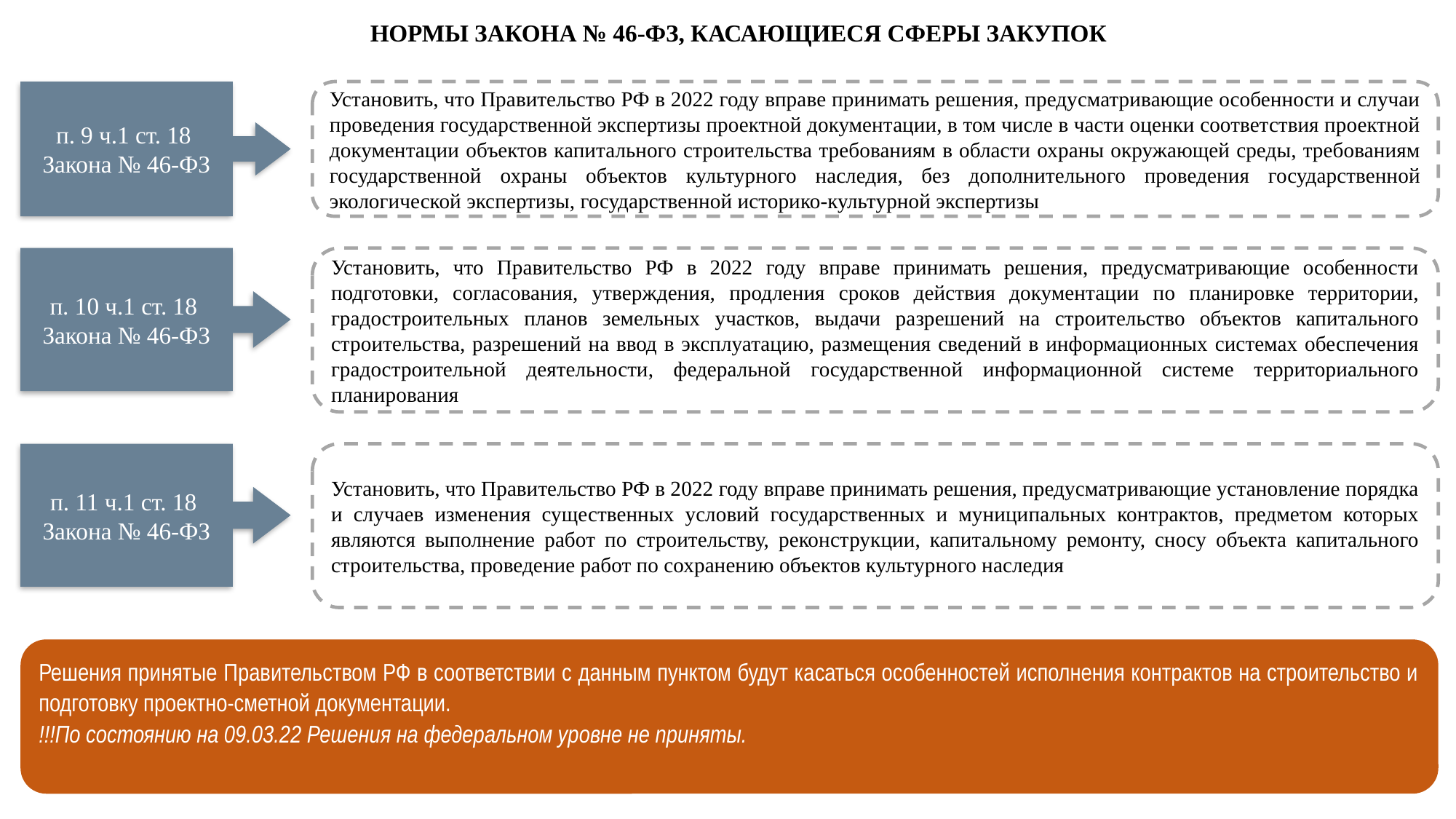

# НОРМЫ ЗАКОНА № 46-ФЗ, КАСАЮЩИЕСЯ СФЕРЫ ЗАКУПОК
п. 9 ч.1 ст. 18
Закона № 46-ФЗ
Установить, что Правительство РФ в 2022 году вправе принимать решения, предусматривающие особенности и случаи проведения государственной экспертизы проектной документации, в том числе в части оценки соответствия проектной документации объектов капитального строительства требованиям в области охраны окружающей среды, требованиям государственной охраны объектов культурного наследия, без дополнительного проведения государственной экологической экспертизы, государственной историко-культурной экспертизы
п. 10 ч.1 ст. 18
Закона № 46-ФЗ
Установить, что Правительство РФ в 2022 году вправе принимать решения, предусматривающие особенности подготовки, согласования, утверждения, продления сроков действия документации по планировке территории, градостроительных планов земельных участков, выдачи разрешений на строительство объектов капитального строительства, разрешений на ввод в эксплуатацию, размещения сведений в информационных системах обеспечения градостроительной деятельности, федеральной государственной информационной системе территориального планирования
п. 11 ч.1 ст. 18
Закона № 46-ФЗ
Установить, что Правительство РФ в 2022 году вправе принимать решения, предусматривающие установление порядка и случаев изменения существенных условий государственных и муниципальных контрактов, предметом которых являются выполнение работ по строительству, реконструкции, капитальному ремонту, сносу объекта капитального строительства, проведение работ по сохранению объектов культурного наследия
Решения принятые Правительством РФ в соответствии с данным пунктом будут касаться особенностей исполнения контрактов на строительство и подготовку проектно-сметной документации.
!!!По состоянию на 09.03.22 Решения на федеральном уровне не приняты.